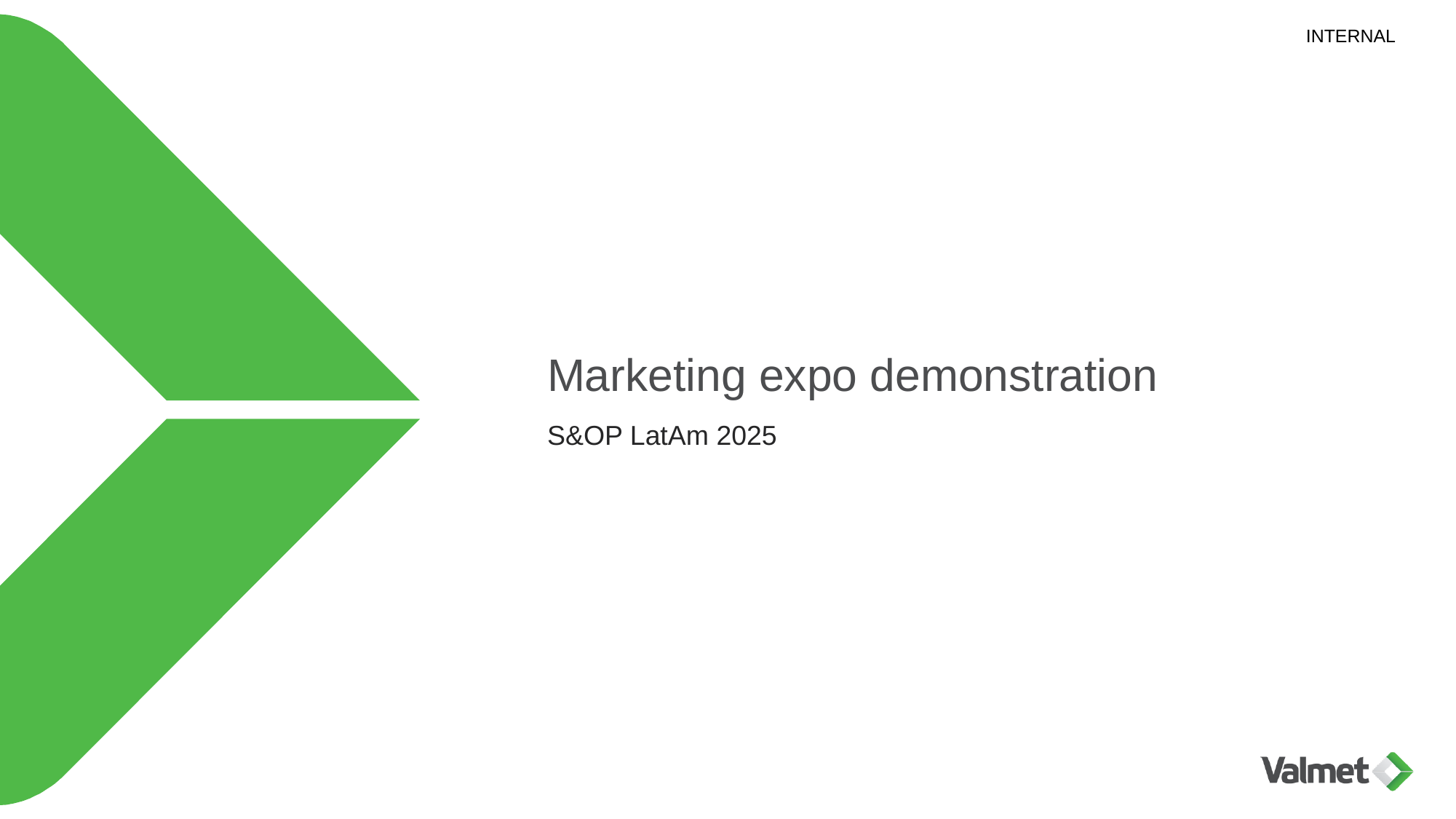

# Marketing expo demonstration
S&OP LatAm 2025